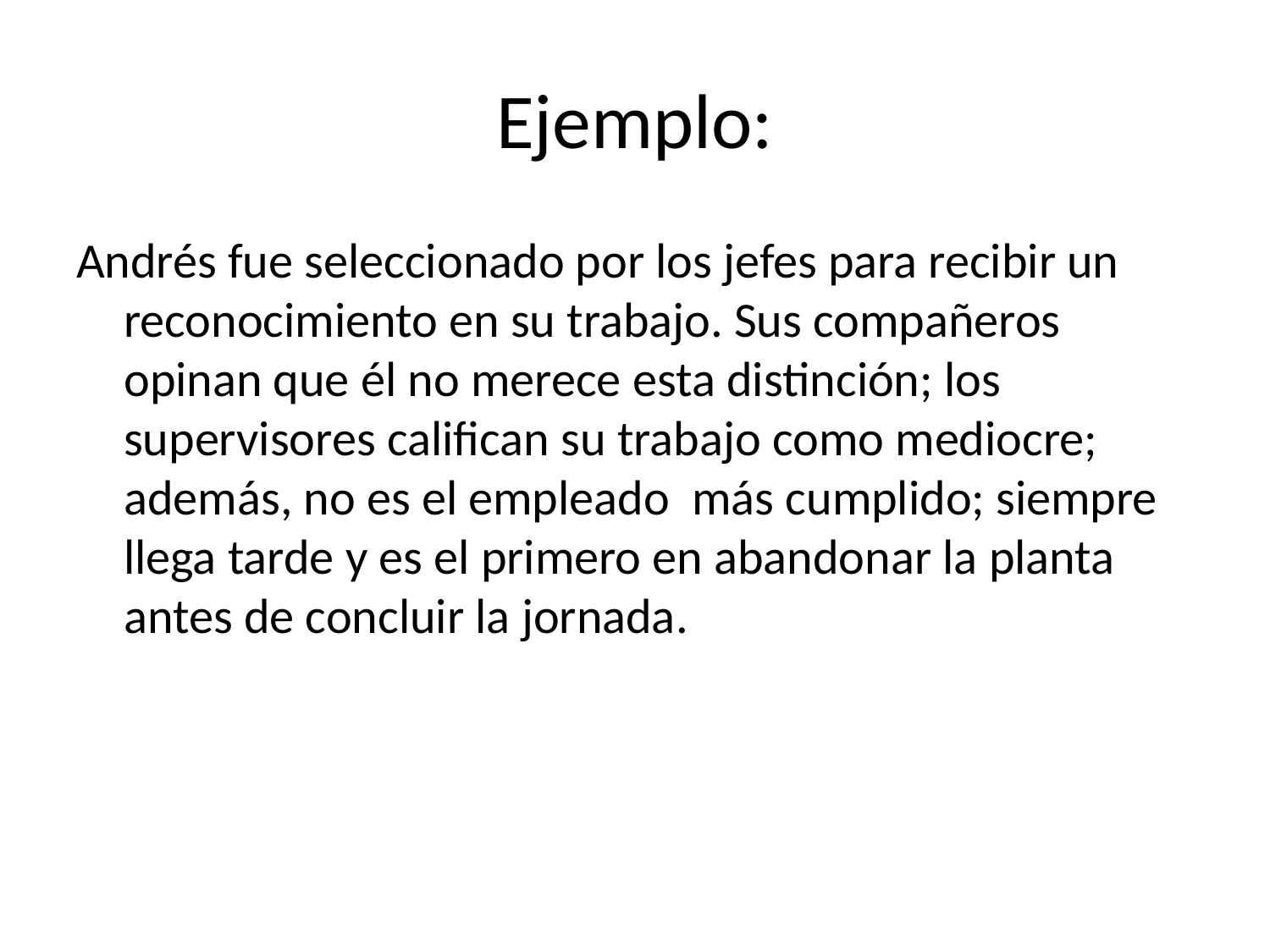

# Ejemplo:
Andrés fue seleccionado por los jefes para recibir un reconocimiento en su trabajo. Sus compañeros opinan que él no merece esta distinción; los supervisores califican su trabajo como mediocre; además, no es el empleado  más cumplido; siempre llega tarde y es el primero en abandonar la planta antes de concluir la jornada.